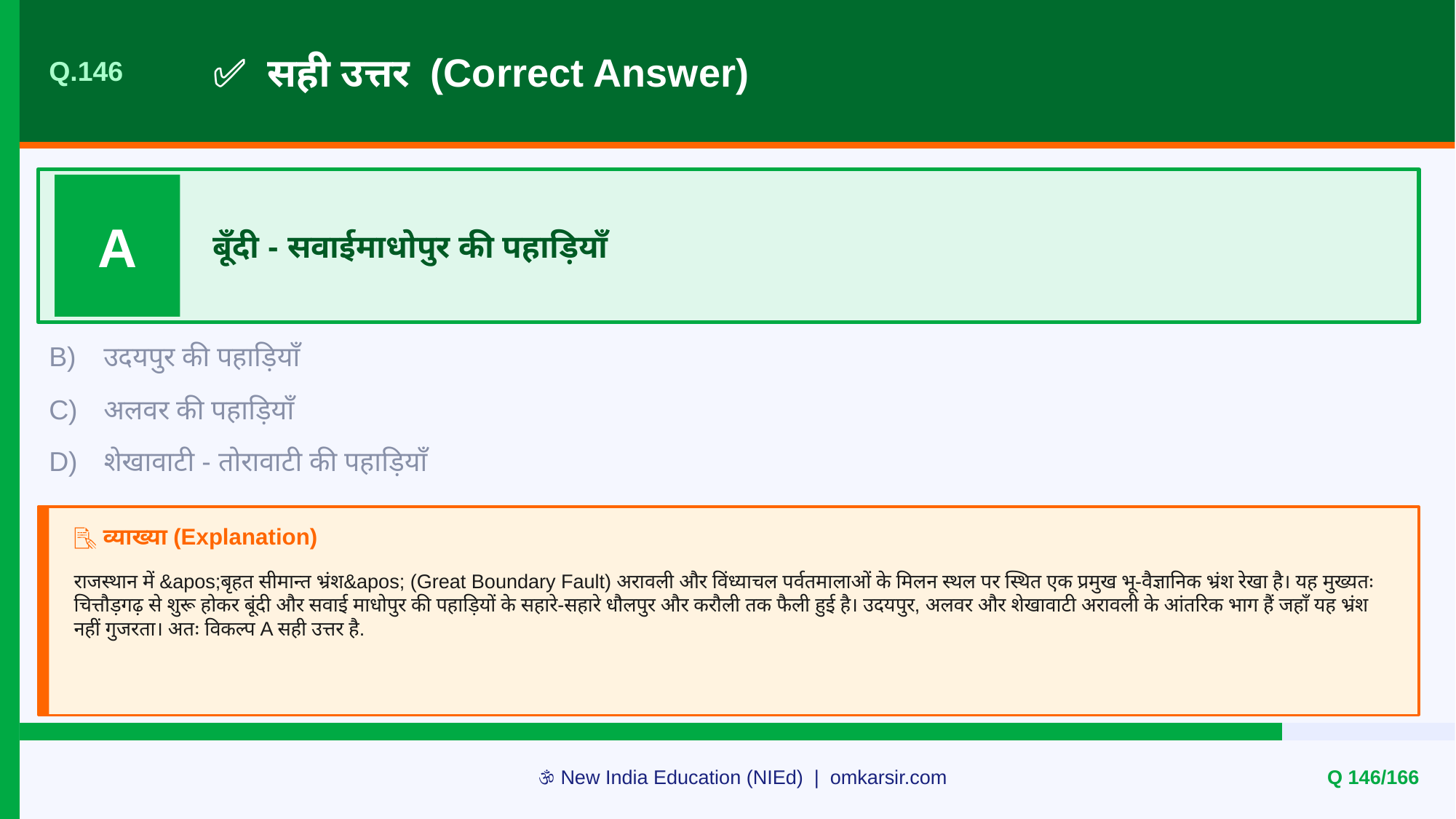

✅  सही उत्तर  (Correct Answer)
Q.146

A
बूँदी - सवाईमाधोपुर की पहाड़ियाँ
B)
उदयपुर की पहाड़ियाँ
C)
अलवर की पहाड़ियाँ
D)
शेखावाटी - तोरावाटी की पहाड़ियाँ

📝 व्याख्या (Explanation)
राजस्थान में &apos;बृहत सीमान्त भ्रंश&apos; (Great Boundary Fault) अरावली और विंध्याचल पर्वतमालाओं के मिलन स्थल पर स्थित एक प्रमुख भू-वैज्ञानिक भ्रंश रेखा है। यह मुख्यतः चित्तौड़गढ़ से शुरू होकर बूंदी और सवाई माधोपुर की पहाड़ियों के सहारे-सहारे धौलपुर और करौली तक फैली हुई है। उदयपुर, अलवर और शेखावाटी अरावली के आंतरिक भाग हैं जहाँ यह भ्रंश नहीं गुजरता। अतः विकल्प A सही उत्तर है.

🕉️ New India Education (NIEd)  |  omkarsir.com
Q 146/166